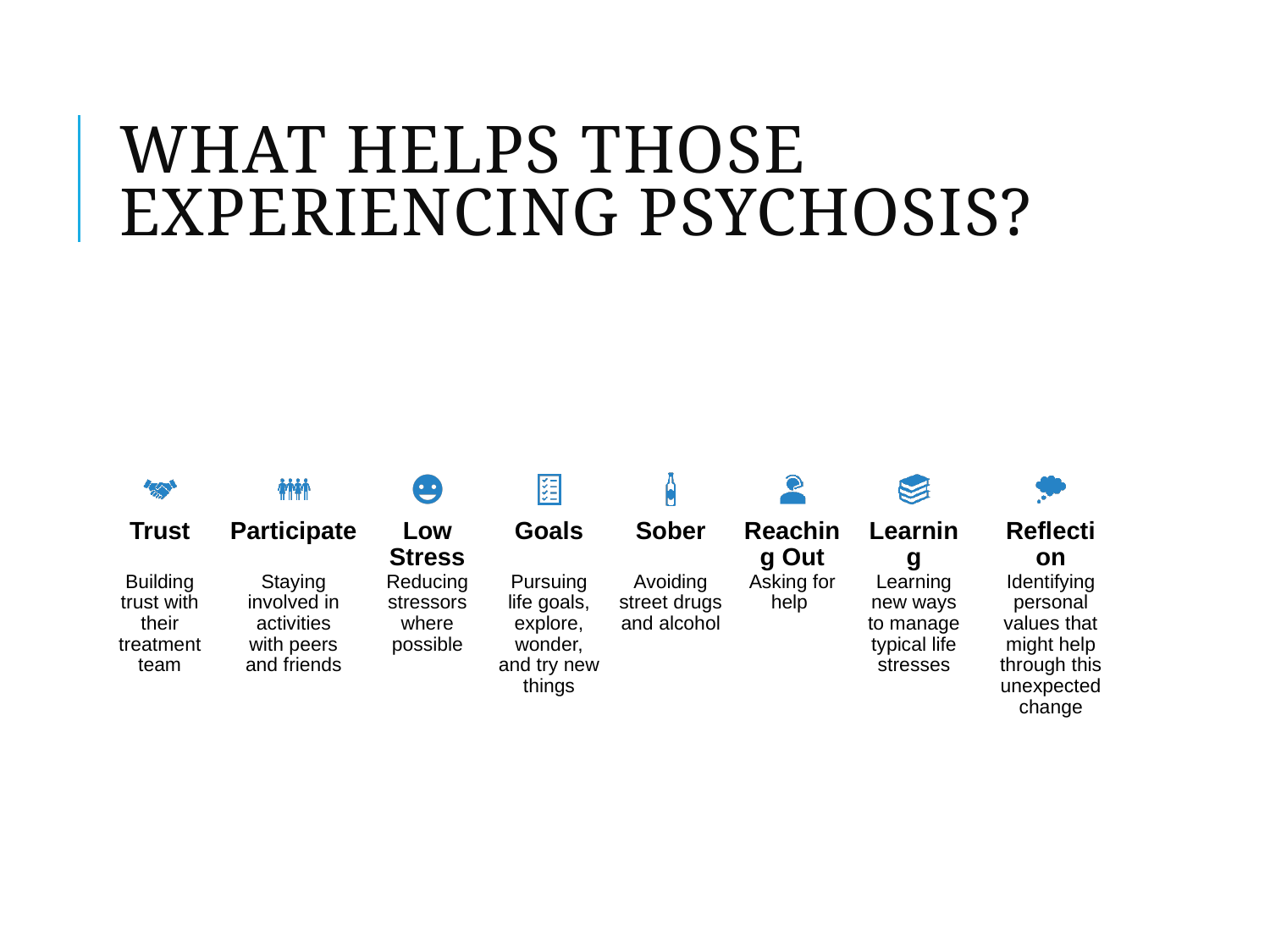

# What Helps Those Experiencing Psychosis?
Trust
Building trust with their treatment team
Participate
Staying involved in activities with peers and friends
Low Stress
Reducing stressors where possible
Goals
Pursuing life goals, explore, wonder, and try new things
Sober
Avoiding street drugs and alcohol
Reaching Out
Asking for help
Learning
Learning new ways to manage typical life stresses
Reflection
Identifying personal values that might help through this unexpected change